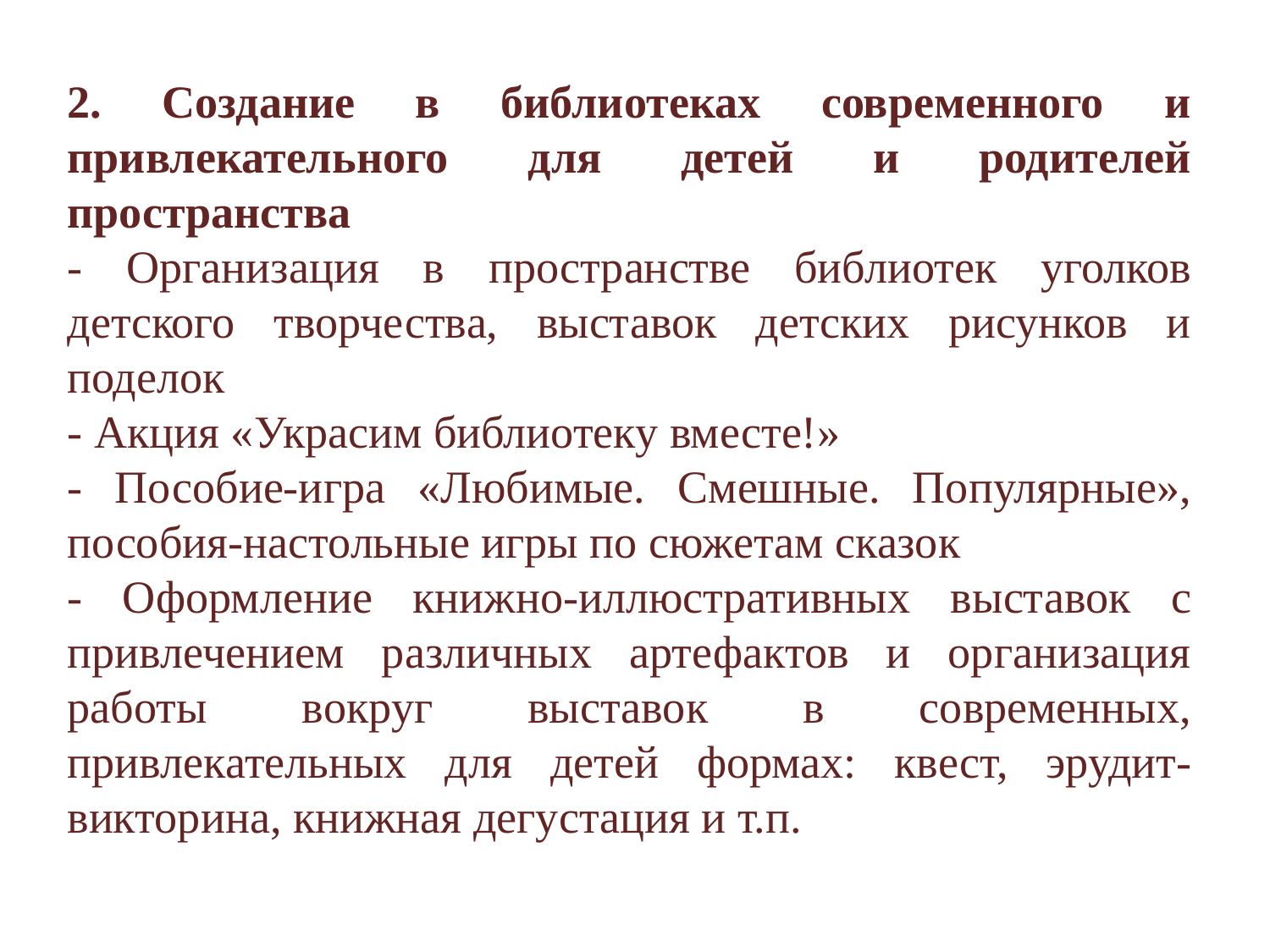

2. Создание в библиотеках современного и привлекательного для детей и родителей пространства
- Организация в пространстве библиотек уголков детского творчества, выставок детских рисунков и поделок
- Акция «Украсим библиотеку вместе!»
- Пособие-игра «Любимые. Смешные. Популярные», пособия-настольные игры по сюжетам сказок
- Оформление книжно-иллюстративных выставок с привлечением различных артефактов и организация работы вокруг выставок в современных, привлекательных для детей формах: квест, эрудит-викторина, книжная дегустация и т.п.